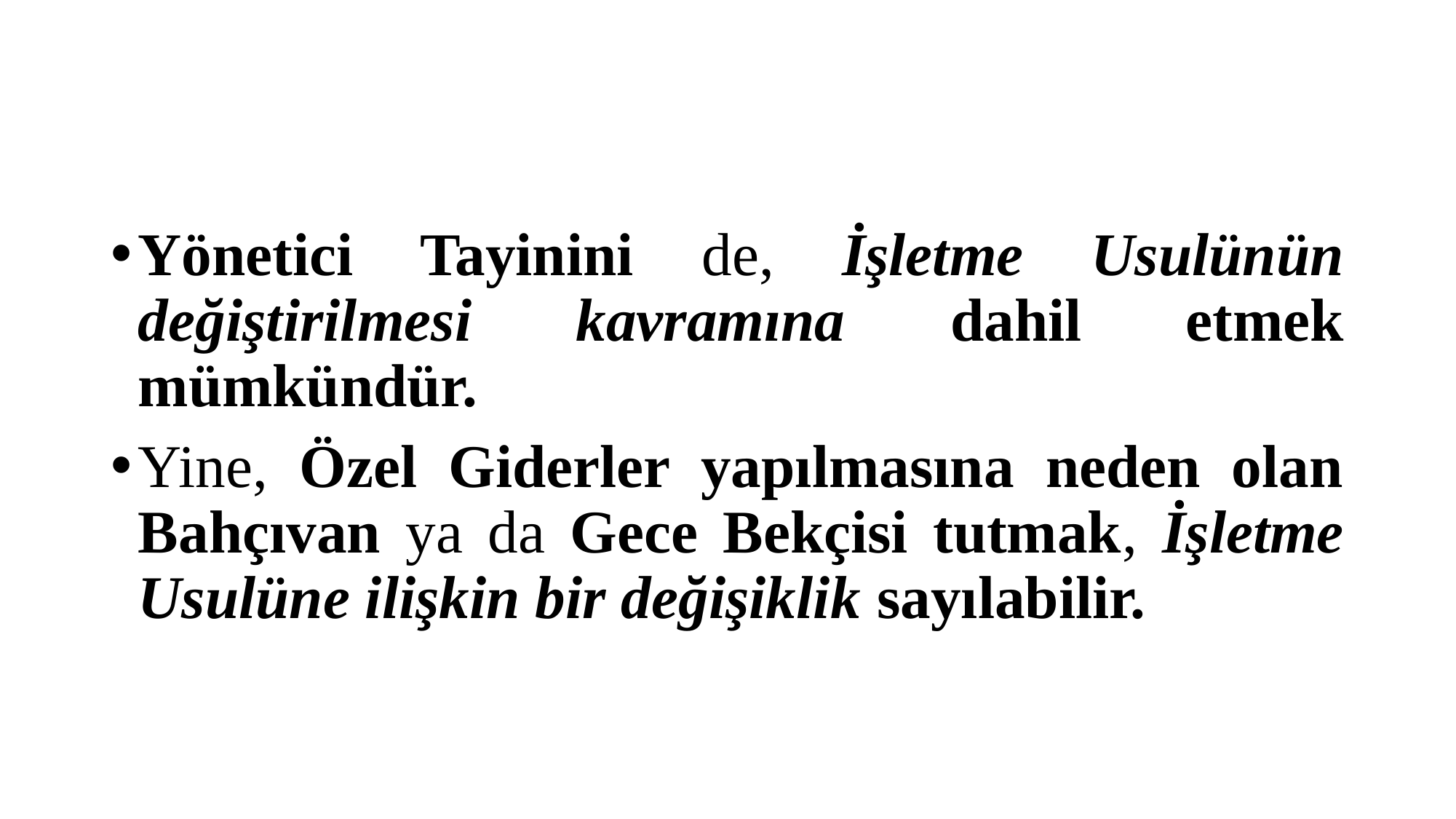

#
Yönetici Tayinini de, İşletme Usulünün değiştirilmesi kavramına dahil etmek mümkündür.
Yine, Özel Giderler yapılmasına neden olan Bahçıvan ya da Gece Bekçisi tutmak, İşletme Usulüne ilişkin bir değişiklik sayılabilir.